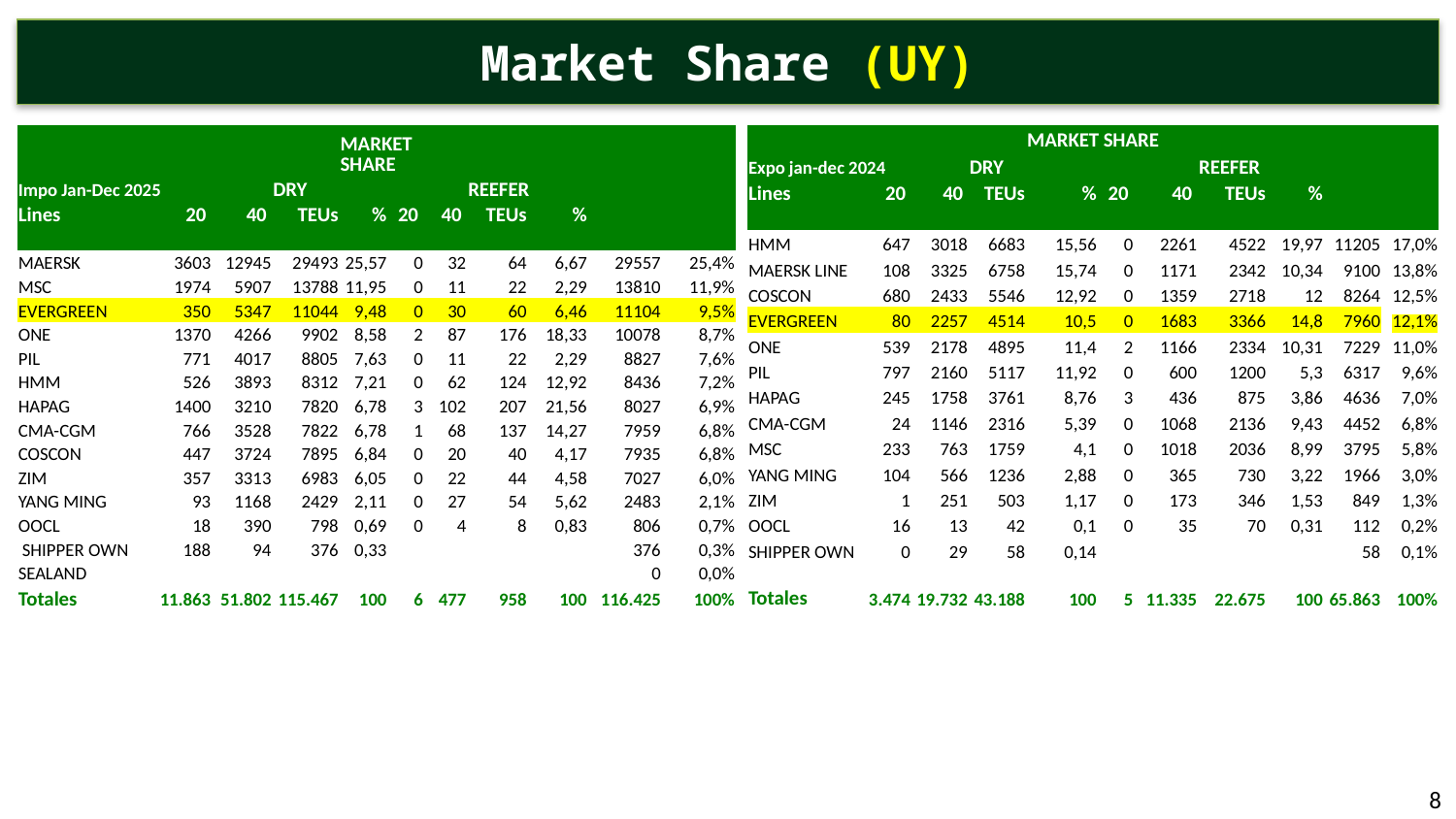

# Market Share (UY)

|  |  |  |  | MARKET SHARE |  |  |  |  |  |  |
| --- | --- | --- | --- | --- | --- | --- | --- | --- | --- | --- |
| Impo Jan-Dec 2025 |  |  | DRY |  |  |  | REEFER |  |  |  |
| Lines | 20 | 40 | TEUs | % | 20 | 40 | TEUs | % |  |  |
|  |  |  |  |  |  |  |  |  |  |  |
| MAERSK | 3603 | 12945 | 29493 | 25,57 | 0 | 32 | 64 | 6,67 | 29557 | 25,4% |
| MSC | 1974 | 5907 | 13788 | 11,95 | 0 | 11 | 22 | 2,29 | 13810 | 11,9% |
| EVERGREEN | 350 | 5347 | 11044 | 9,48 | 0 | 30 | 60 | 6,46 | 11104 | 9,5% |
| ONE | 1370 | 4266 | 9902 | 8,58 | 2 | 87 | 176 | 18,33 | 10078 | 8,7% |
| PIL | 771 | 4017 | 8805 | 7,63 | 0 | 11 | 22 | 2,29 | 8827 | 7,6% |
| HMM | 526 | 3893 | 8312 | 7,21 | 0 | 62 | 124 | 12,92 | 8436 | 7,2% |
| HAPAG | 1400 | 3210 | 7820 | 6,78 | 3 | 102 | 207 | 21,56 | 8027 | 6,9% |
| CMA-CGM | 766 | 3528 | 7822 | 6,78 | 1 | 68 | 137 | 14,27 | 7959 | 6,8% |
| COSCON | 447 | 3724 | 7895 | 6,84 | 0 | 20 | 40 | 4,17 | 7935 | 6,8% |
| ZIM | 357 | 3313 | 6983 | 6,05 | 0 | 22 | 44 | 4,58 | 7027 | 6,0% |
| YANG MING | 93 | 1168 | 2429 | 2,11 | 0 | 27 | 54 | 5,62 | 2483 | 2,1% |
| OOCL | 18 | 390 | 798 | 0,69 | 0 | 4 | 8 | 0,83 | 806 | 0,7% |
| SHIPPER OWN | 188 | 94 | 376 | 0,33 |  |  |  |  | 376 | 0,3% |
| SEALAND |  |  |  |  |  |  |  |  | 0 | 0,0% |
| Totales | 11.863 | 51.802 | 115.467 | 100 | 6 | 477 | 958 | 100 | 116.425 | 100% |
|  |  |  |  | MARKET SHARE |  |  |  |  |  |  |  |
| --- | --- | --- | --- | --- | --- | --- | --- | --- | --- | --- | --- |
| Expo jan-dec 2024 |  |  | DRY |  |  |  | REEFER |  |  |  |  |
| Lines | 20 | 40 | TEUs | % | 20 | 40 | TEUs | % | % |  |  |
|  |  |  |  |  |  |  |  |  |  |  |  |
| HMM | 647 | 3018 | 6683 | 15,56 | 0 | 2261 | 4522 | 19,97 | 19,97 | 11205 | 17,0% |
| MAERSK LINE | 108 | 3325 | 6758 | 15,74 | 0 | 1171 | 2342 | 10,34 | 10,34 | 9100 | 13,8% |
| COSCON | 680 | 2433 | 5546 | 12,92 | 0 | 1359 | 2718 | 12 | 12 | 8264 | 12,5% |
| EVERGREEN | 80 | 2257 | 4514 | 10,5 | 0 | 1683 | 3366 | 14,8 | 14,8 | 7960 | 12,1% |
| ONE | 539 | 2178 | 4895 | 11,4 | 2 | 1166 | 2334 | 10,31 | 10,31 | 7229 | 11,0% |
| PIL | 797 | 2160 | 5117 | 11,92 | 0 | 600 | 1200 | 5,3 | 5,3 | 6317 | 9,6% |
| HAPAG | 245 | 1758 | 3761 | 8,76 | 3 | 436 | 875 | 3,86 | 3,86 | 4636 | 7,0% |
| CMA-CGM | 24 | 1146 | 2316 | 5,39 | 0 | 1068 | 2136 | 9,43 | 9,43 | 4452 | 6,8% |
| MSC | 233 | 763 | 1759 | 4,1 | 0 | 1018 | 2036 | 8,99 | 8,99 | 3795 | 5,8% |
| YANG MING | 104 | 566 | 1236 | 2,88 | 0 | 365 | 730 | 3,22 | 3,22 | 1966 | 3,0% |
| ZIM | 1 | 251 | 503 | 1,17 | 0 | 173 | 346 | 1,53 | 1,53 | 849 | 1,3% |
| OOCL | 16 | 13 | 42 | 0,1 | 0 | 35 | 70 | 0,31 | 0,31 | 112 | 0,2% |
| SHIPPER OWN | 0 | 29 | 58 | 0,14 |  |  |  |  |  | 58 | 0,1% |
| Totales | 3.474 | 19.732 | 43.188 | 100 | 5 | 11.335 | 22.675 | 100 | 100 | 65.863 | 100% |
8